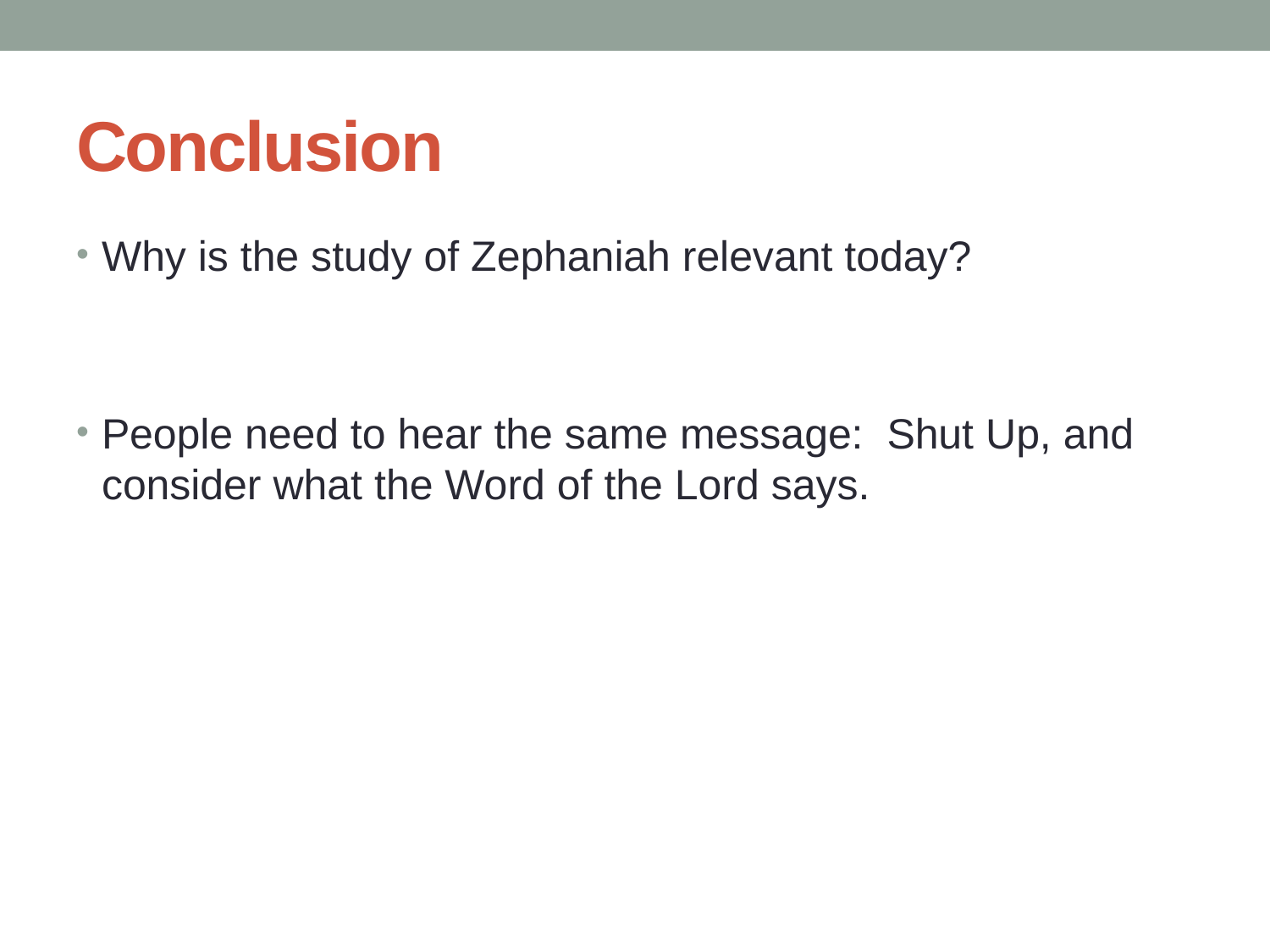

# Conclusion
Why is the study of Zephaniah relevant today?

People need to hear the same message:  Shut Up, and consider what the Word of the Lord says.